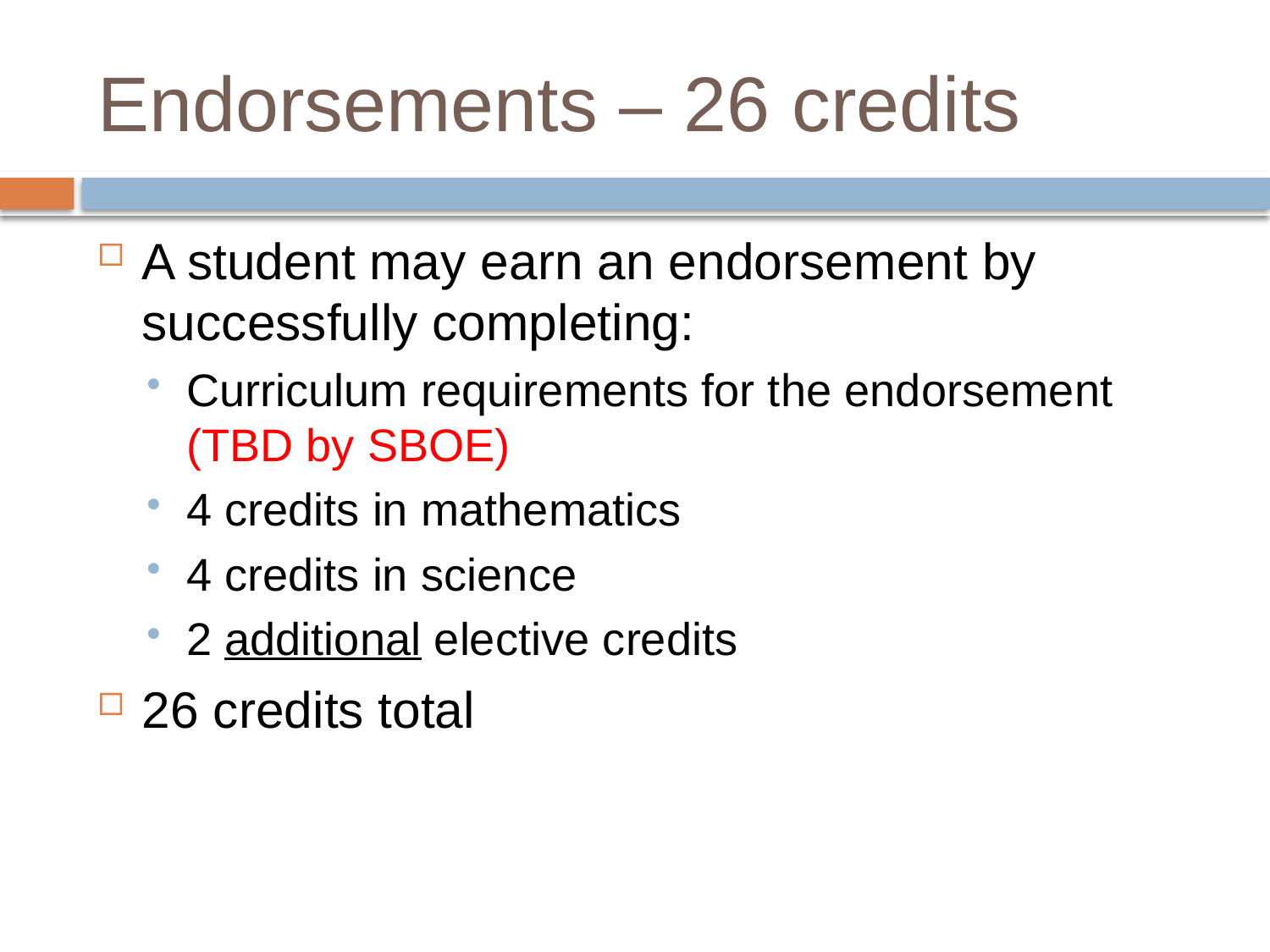

# Endorsements – 26 credits
A student may earn an endorsement by successfully completing:
Curriculum requirements for the endorsement (TBD by SBOE)
4 credits in mathematics
4 credits in science
2 additional elective credits
26 credits total